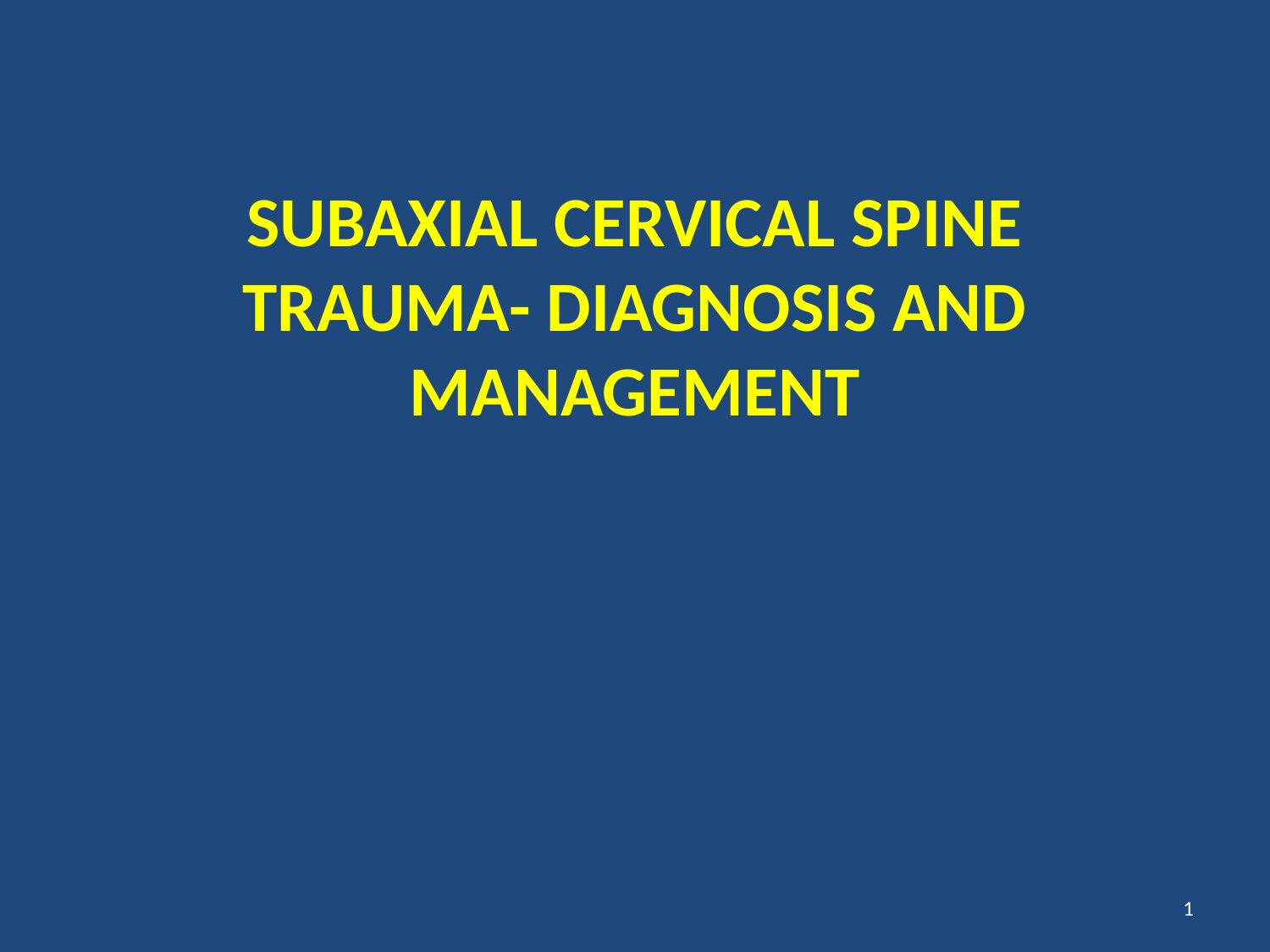

# SUBAXIAL CERVICAL SPINE TRAUMA- DIAGNOSIS AND MANAGEMENT
1